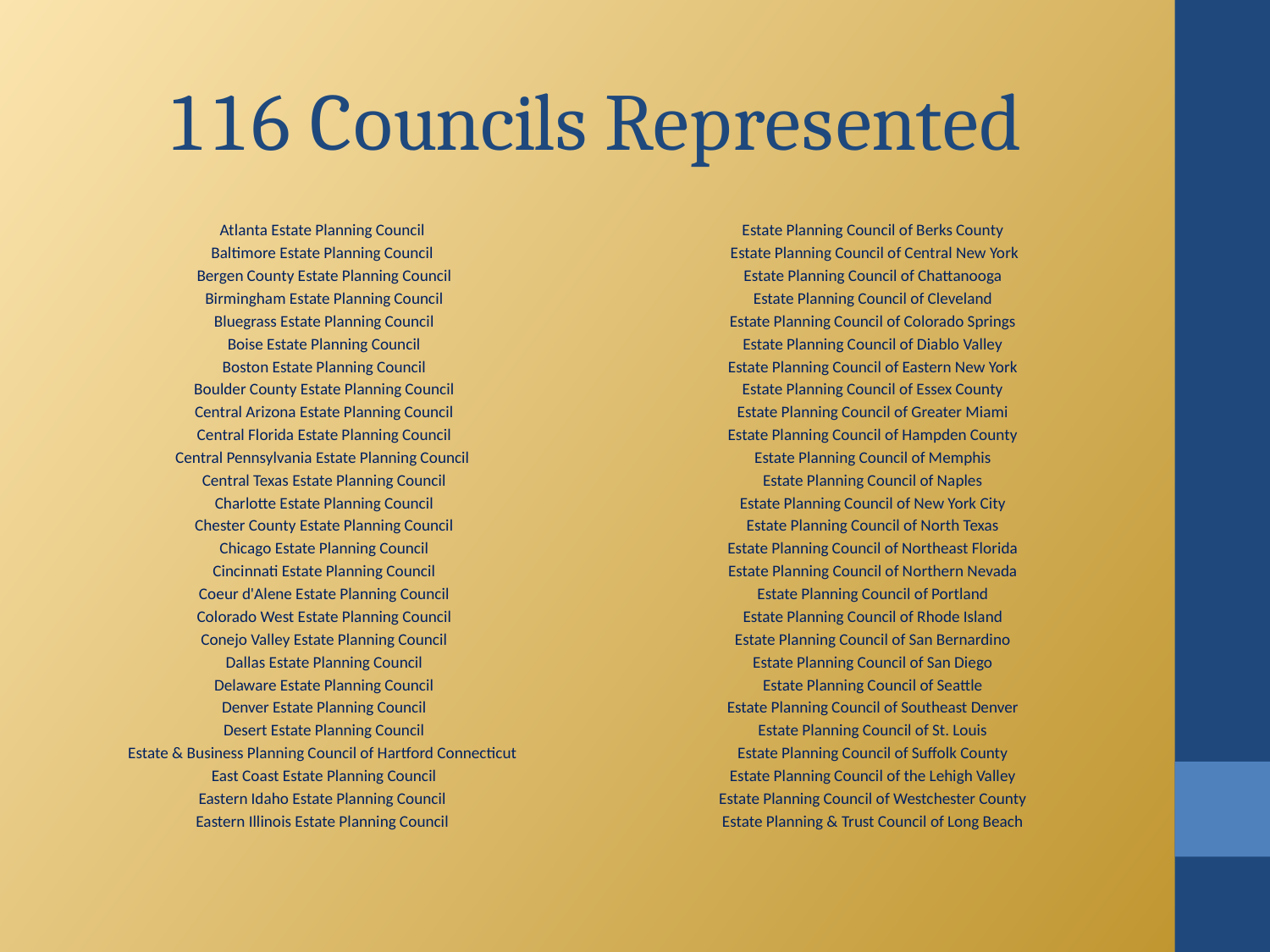

# 116 Councils Represented
Atlanta Estate Planning Council
Baltimore Estate Planning Council
Bergen County Estate Planning Council
Birmingham Estate Planning Council
Bluegrass Estate Planning Council
Boise Estate Planning Council
Boston Estate Planning Council
Boulder County Estate Planning Council
Central Arizona Estate Planning Council
Central Florida Estate Planning Council
Central Pennsylvania Estate Planning Council
Central Texas Estate Planning Council
Charlotte Estate Planning Council
Chester County Estate Planning Council
Chicago Estate Planning Council
Cincinnati Estate Planning Council
Coeur d'Alene Estate Planning Council
Colorado West Estate Planning Council
Conejo Valley Estate Planning Council
Dallas Estate Planning Council
Delaware Estate Planning Council
Denver Estate Planning Council
Desert Estate Planning Council
Estate & Business Planning Council of Hartford Connecticut
East Coast Estate Planning Council
Eastern Idaho Estate Planning Council
Eastern Illinois Estate Planning Council

Estate Planning Council of Berks County
Estate Planning Council of Central New York
Estate Planning Council of Chattanooga
Estate Planning Council of Cleveland
Estate Planning Council of Colorado Springs
Estate Planning Council of Diablo Valley
Estate Planning Council of Eastern New York
Estate Planning Council of Essex County
Estate Planning Council of Greater Miami
Estate Planning Council of Hampden County
Estate Planning Council of Memphis
Estate Planning Council of Naples
Estate Planning Council of New York City
Estate Planning Council of North Texas
Estate Planning Council of Northeast Florida
Estate Planning Council of Northern Nevada
Estate Planning Council of Portland
Estate Planning Council of Rhode Island
Estate Planning Council of San Bernardino
Estate Planning Council of San Diego
Estate Planning Council of Seattle
Estate Planning Council of Southeast Denver
Estate Planning Council of St. Louis
Estate Planning Council of Suffolk County
Estate Planning Council of the Lehigh Valley
Estate Planning Council of Westchester County
Estate Planning & Trust Council of Long Beach